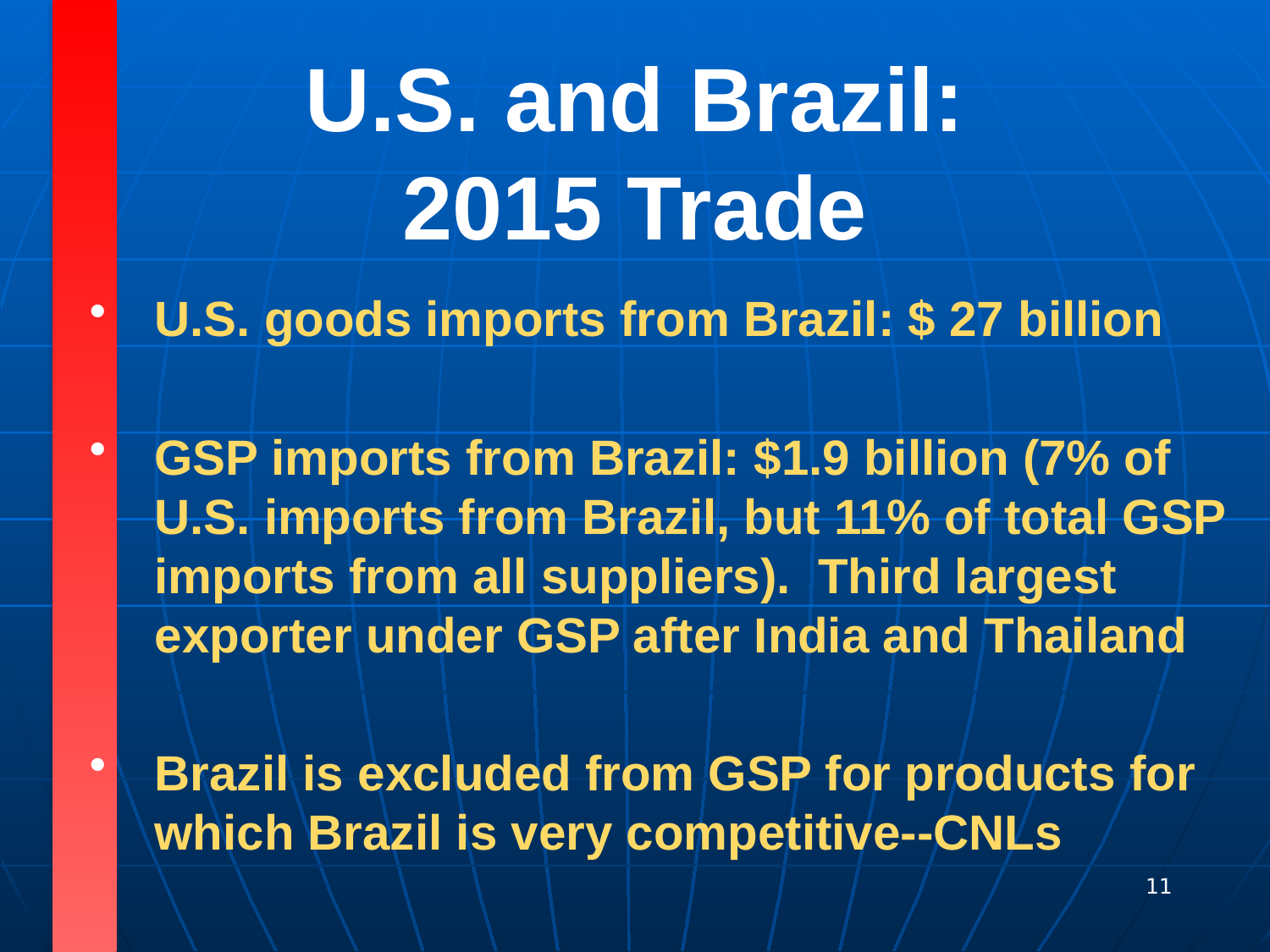

U.S. and Brazil:
 2015 Trade

U.S. goods imports from Brazil: $ 27 billion

GSP imports from Brazil: $1.9 billion (7% of U.S. imports from Brazil, but 11% of total GSP imports from all suppliers).  Third largest exporter under GSP after India and Thailand

Brazil is excluded from GSP for products for which Brazil is very competitive--CNLs

11